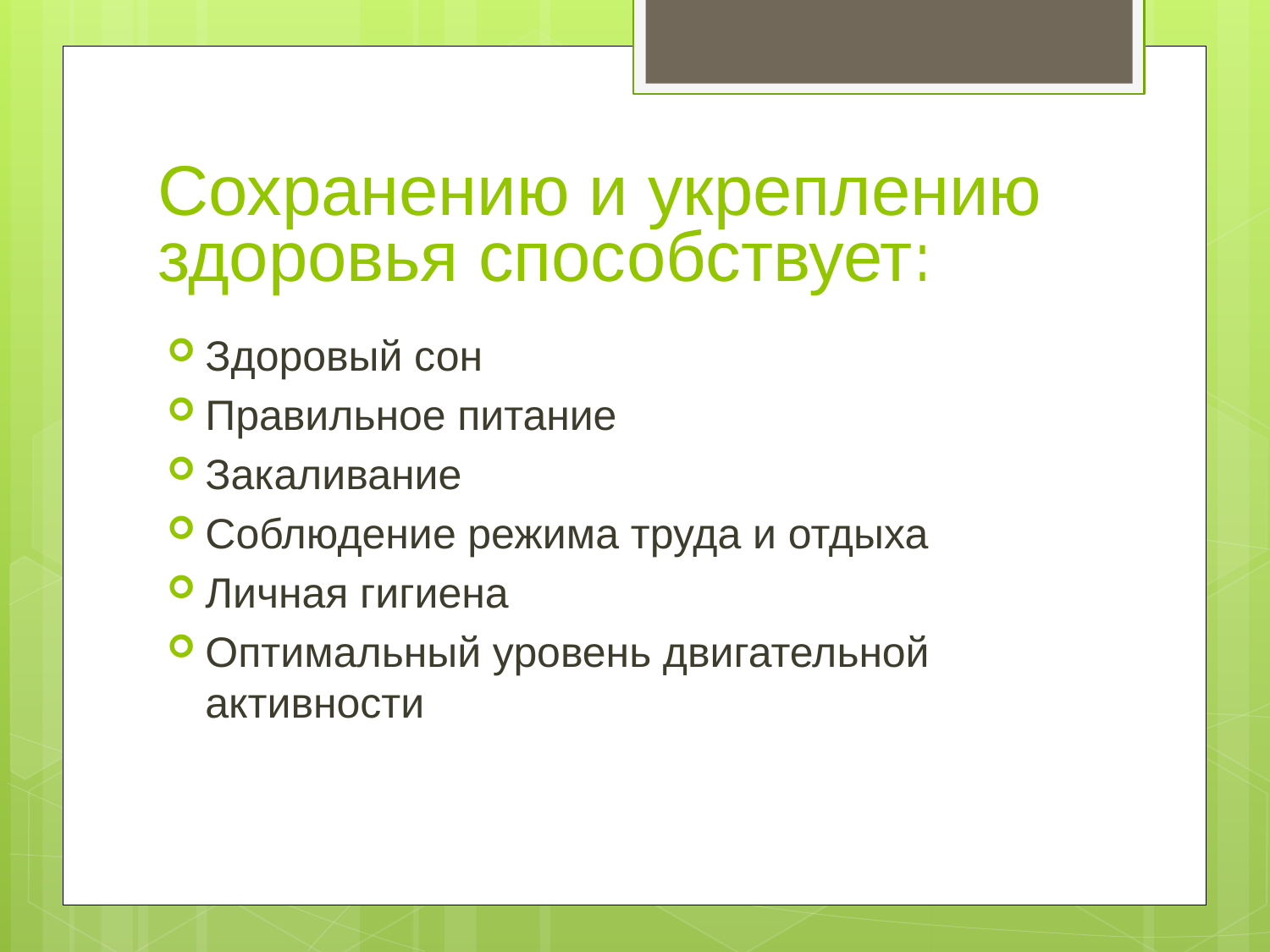

# Сохранению и укреплению здоровья способствует:
Здоровый сон
Правильное питание
Закаливание
Соблюдение режима труда и отдыха
Личная гигиена
Оптимальный уровень двигательной активности